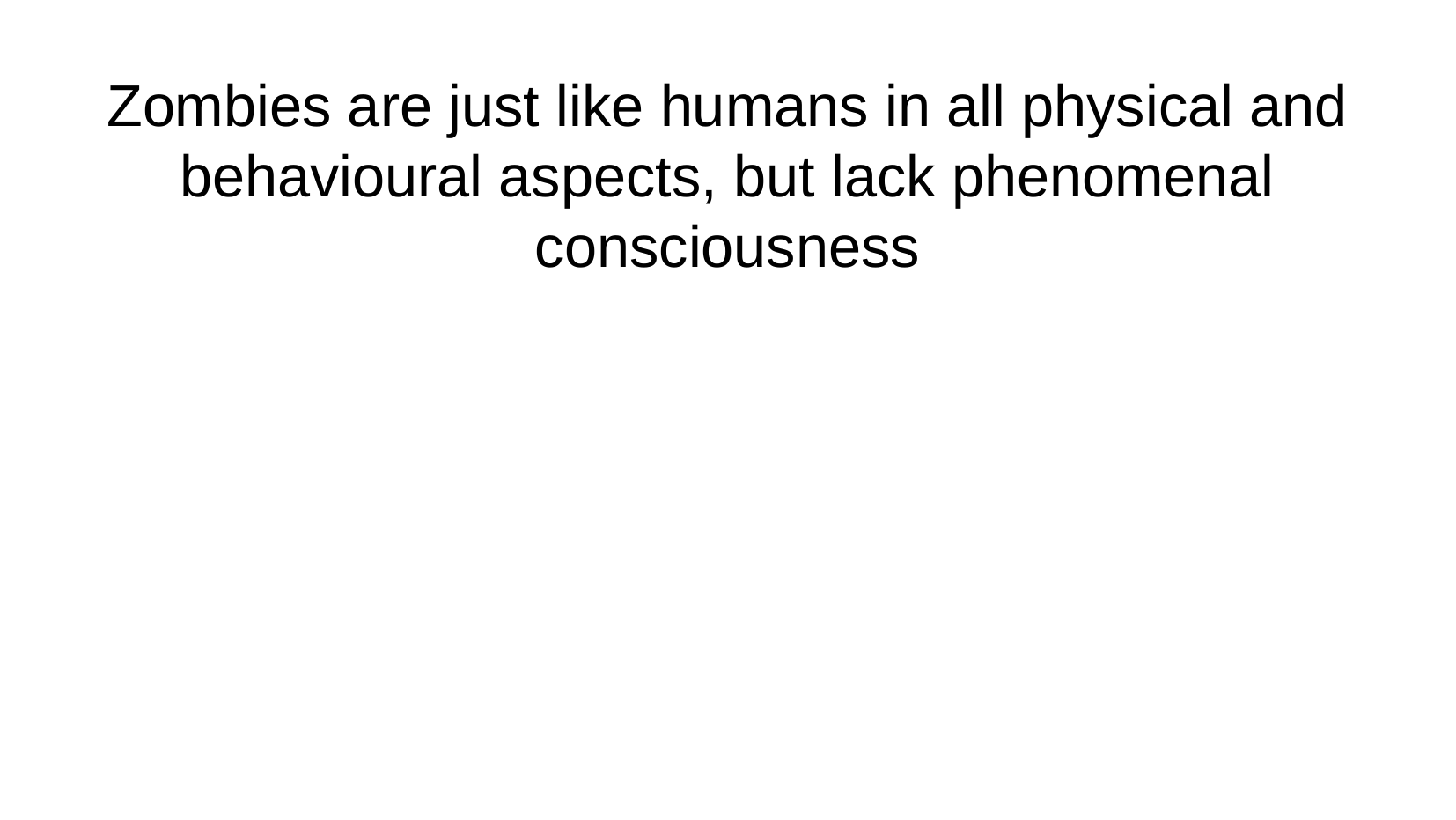

Zombies are just like humans in all physical and behavioural aspects, but lack phenomenal consciousness